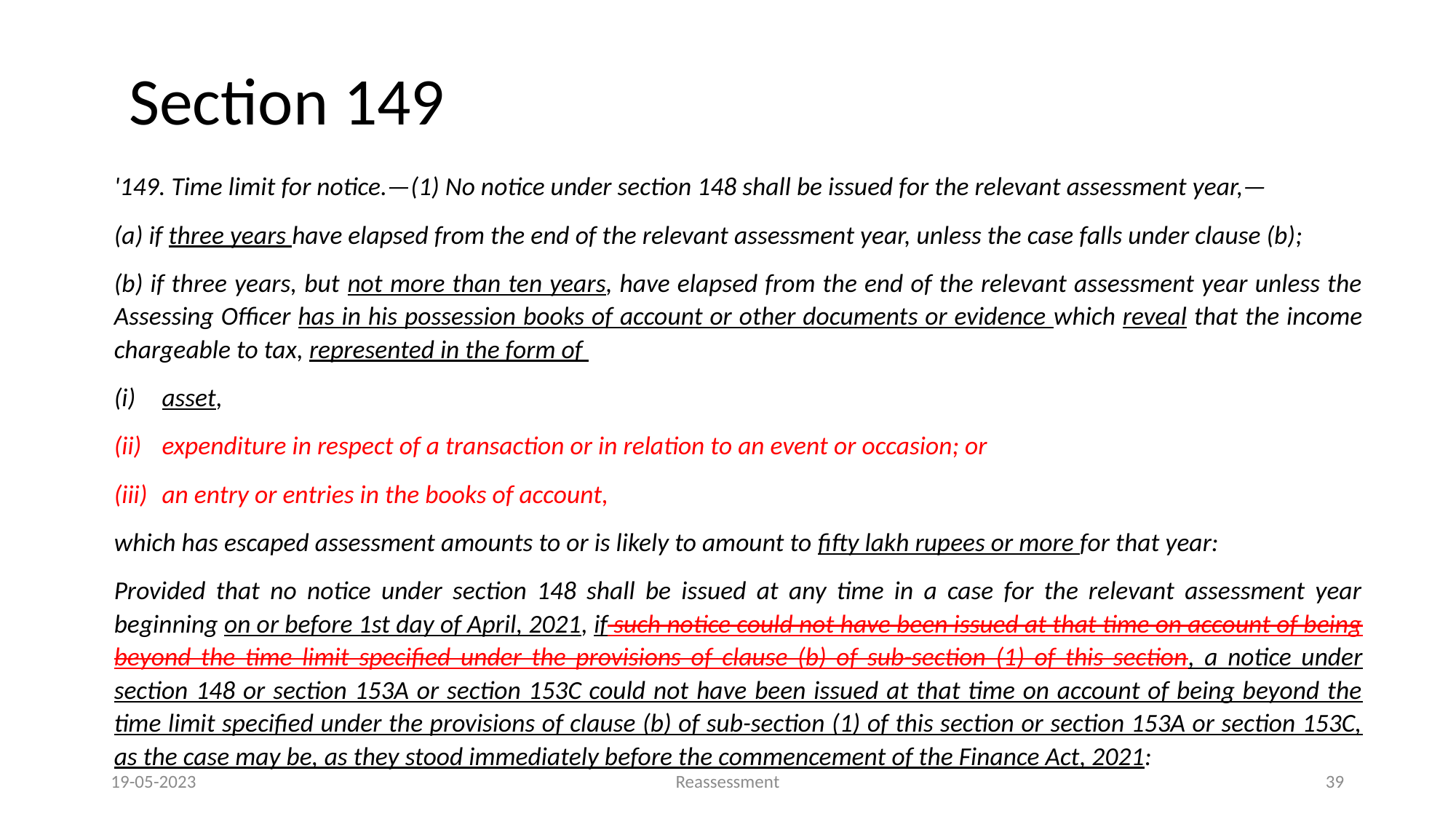

Section 149
'149. Time limit for notice.—(1) No notice under section 148 shall be issued for the relevant assessment year,—
(a) if three years have elapsed from the end of the relevant assessment year, unless the case falls under clause (b);
(b) if three years, but not more than ten years, have elapsed from the end of the relevant assessment year unless the Assessing Officer has in his possession books of account or other documents or evidence which reveal that the income chargeable to tax, represented in the form of
asset,
expenditure in respect of a transaction or in relation to an event or occasion; or
an entry or entries in the books of account,
which has escaped assessment amounts to or is likely to amount to fifty lakh rupees or more for that year:
Provided that no notice under section 148 shall be issued at any time in a case for the relevant assessment year beginning on or before 1st day of April, 2021, if such notice could not have been issued at that time on account of being beyond the time limit specified under the provisions of clause (b) of sub-section (1) of this section, a notice under section 148 or section 153A or section 153C could not have been issued at that time on account of being beyond the time limit specified under the provisions of clause (b) of sub-section (1) of this section or section 153A or section 153C, as the case may be, as they stood immediately before the commencement of the Finance Act, 2021:
19-05-2023
Reassessment
39